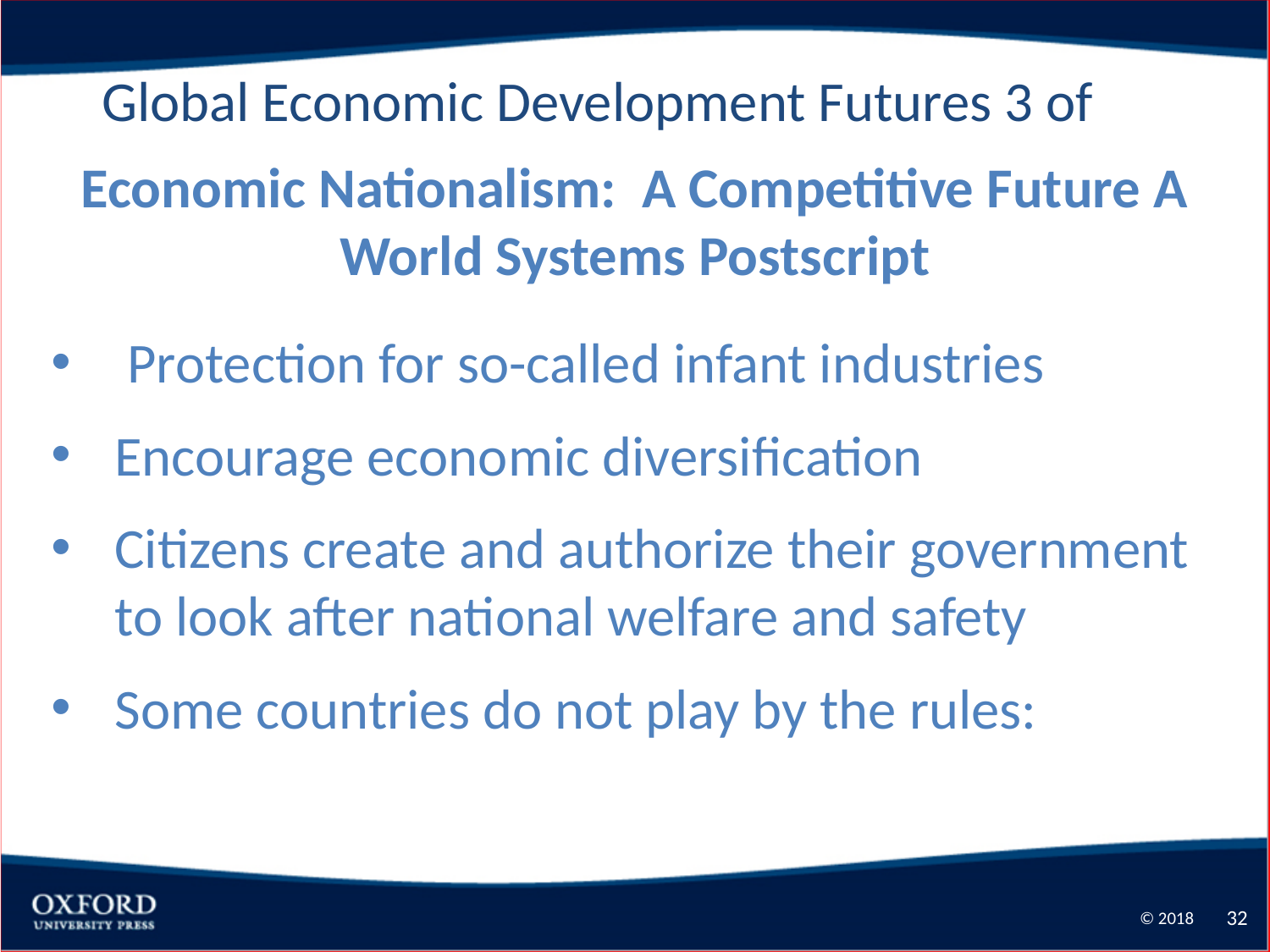

Global Economic Development Futures 3 of
Economic Nationalism:  A Competitive Future A World Systems Postscript

 Protection for so-called infant industries
Encourage economic diversification
Citizens create and authorize their government to look after national welfare and safety
Some countries do not play by the rules: